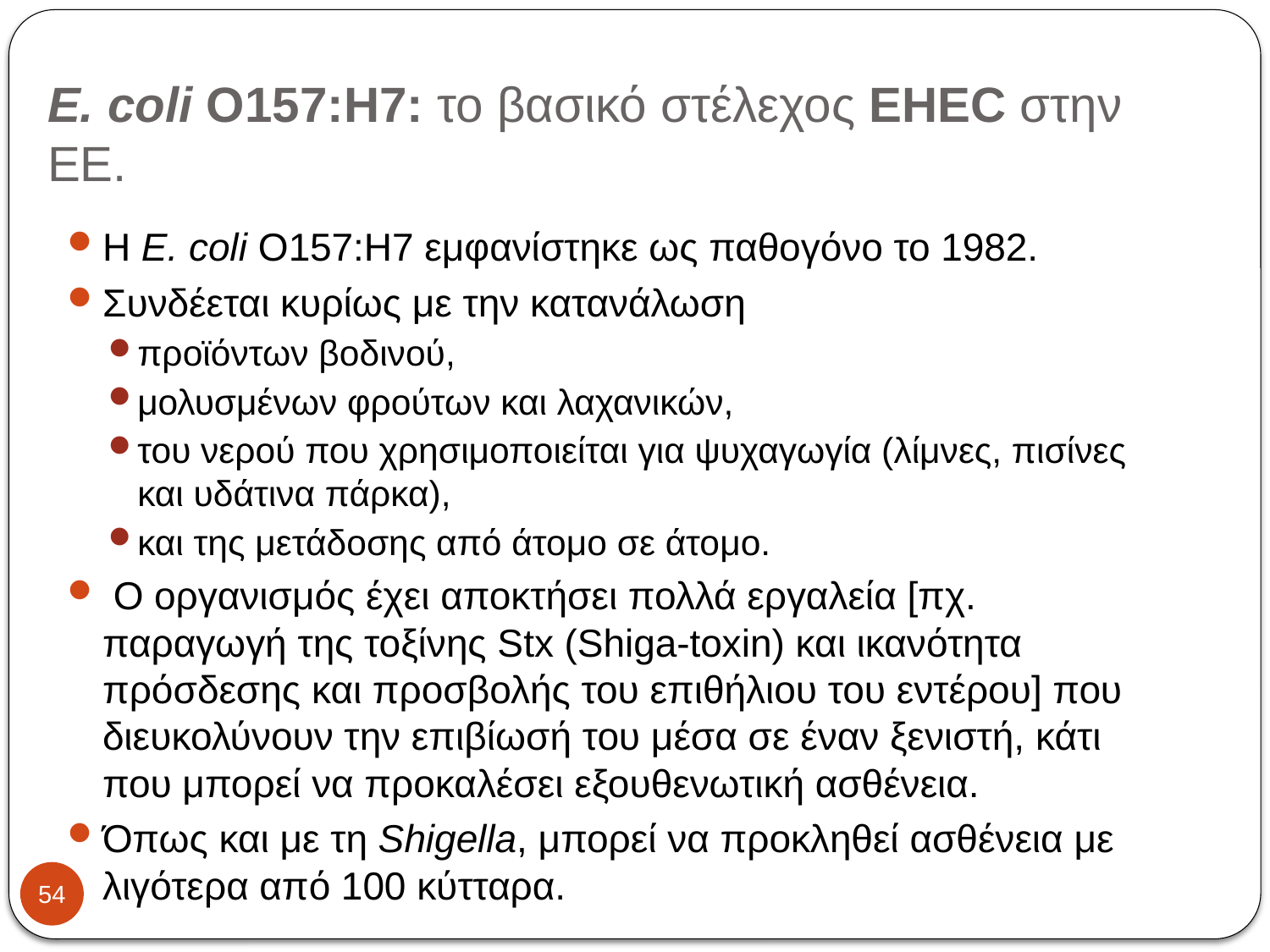

# E. coli O157:H7: το βασικό στέλεχος EHEC στην ΕΕ.
Η E. coli Ο157:Η7 εμφανίστηκε ως παθογόνο το 1982.
Συνδέεται κυρίως με την κατανάλωση
προϊόντων βοδινού,
μολυσμένων φρούτων και λαχανικών,
του νερού που χρησιμοποιείται για ψυχαγωγία (λίμνες, πισίνες και υδάτινα πάρκα),
και της μετάδοσης από άτομο σε άτομο.
 Ο οργανισμός έχει αποκτήσει πολλά εργαλεία [πχ. παραγωγή της τοξίνης Stx (Shiga-toxin) και ικανότητα πρόσδεσης και προσβολής του επιθήλιου του εντέρου] που διευκολύνουν την επιβίωσή του μέσα σε έναν ξενιστή, κάτι που μπορεί να προκαλέσει εξουθενωτική ασθένεια.
Όπως και με τη Shigella, μπορεί να προκληθεί ασθένεια με λιγότερα από 100 κύτταρα.

54